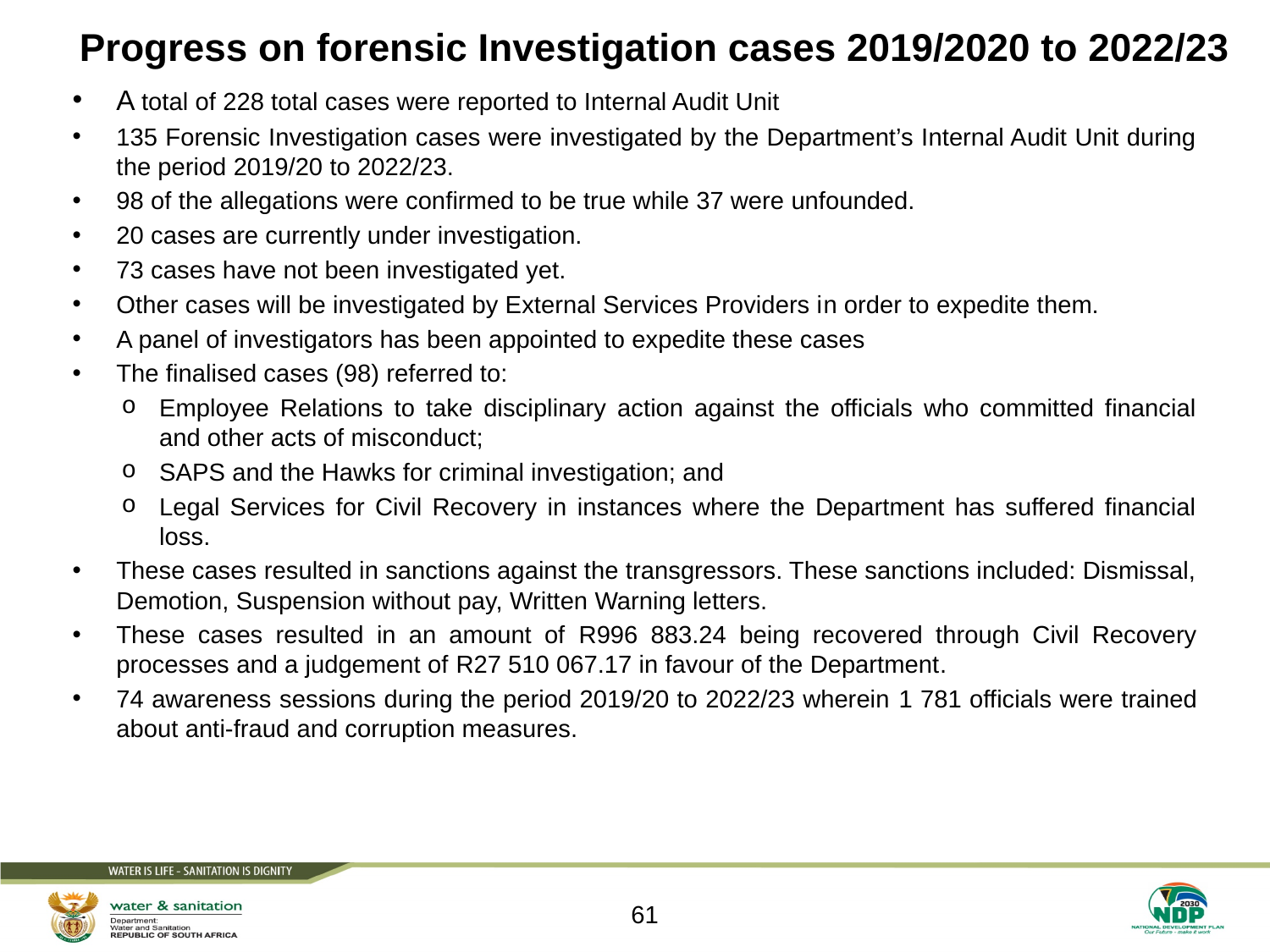

# Progress on forensic Investigation cases 2019/2020 to 2022/23
A total of 228 total cases were reported to Internal Audit Unit
135 Forensic Investigation cases were investigated by the Department’s Internal Audit Unit during the period 2019/20 to 2022/23.
98 of the allegations were confirmed to be true while 37 were unfounded.
20 cases are currently under investigation.
73 cases have not been investigated yet.
Other cases will be investigated by External Services Providers in order to expedite them.
A panel of investigators has been appointed to expedite these cases
The finalised cases (98) referred to:
Employee Relations to take disciplinary action against the officials who committed financial and other acts of misconduct;
SAPS and the Hawks for criminal investigation; and
Legal Services for Civil Recovery in instances where the Department has suffered financial loss.
These cases resulted in sanctions against the transgressors. These sanctions included: Dismissal, Demotion, Suspension without pay, Written Warning letters.
These cases resulted in an amount of R996 883.24 being recovered through Civil Recovery processes and a judgement of R27 510 067.17 in favour of the Department.
74 awareness sessions during the period 2019/20 to 2022/23 wherein 1 781 officials were trained about anti-fraud and corruption measures.

61